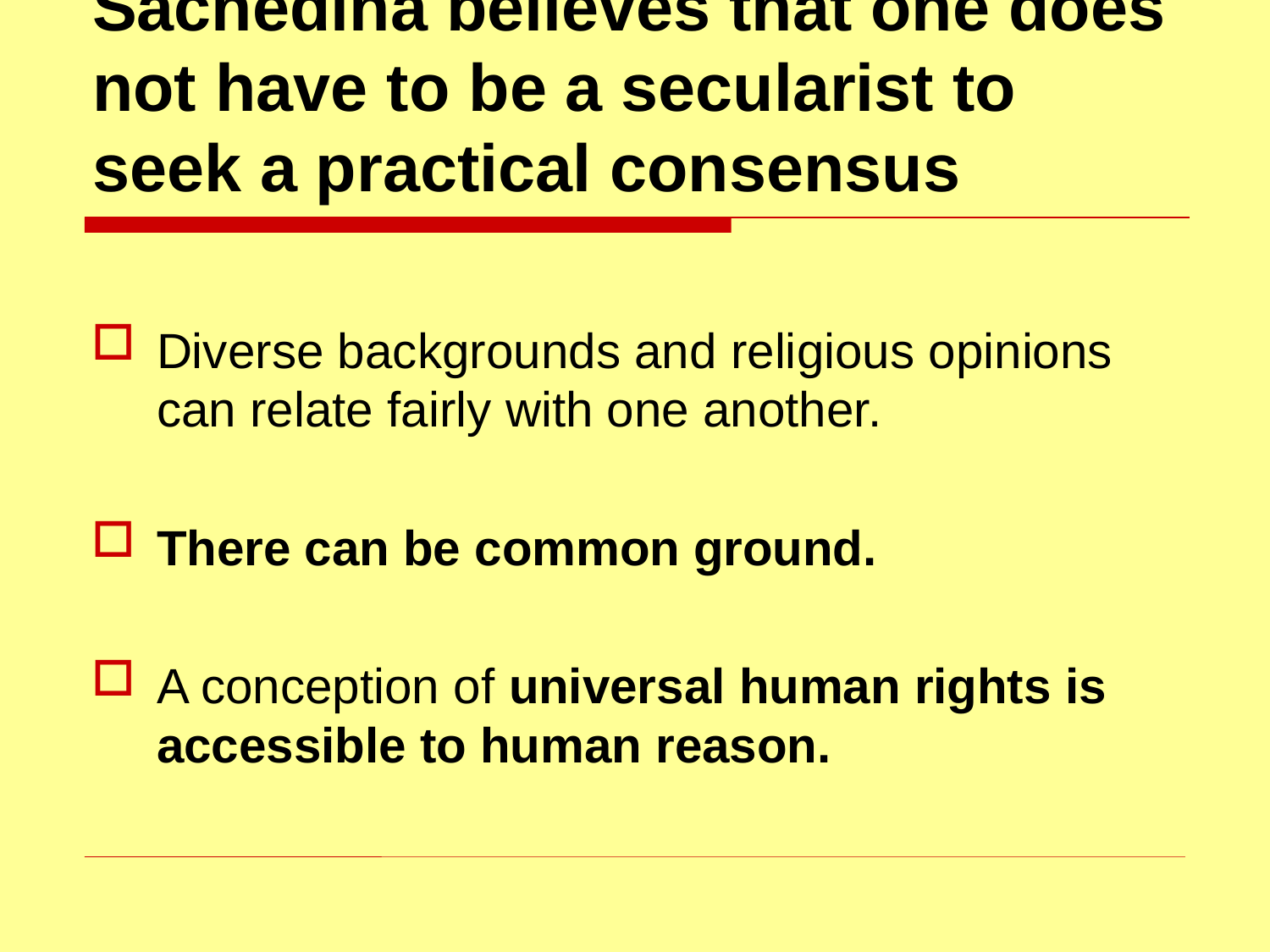

# Sachedina believes that one does not have to be a secularist to seek a practical consensus

Diverse backgrounds and religious opinions can relate fairly with one another.

There can be common ground.

A conception of universal human rights is accessible to human reason.